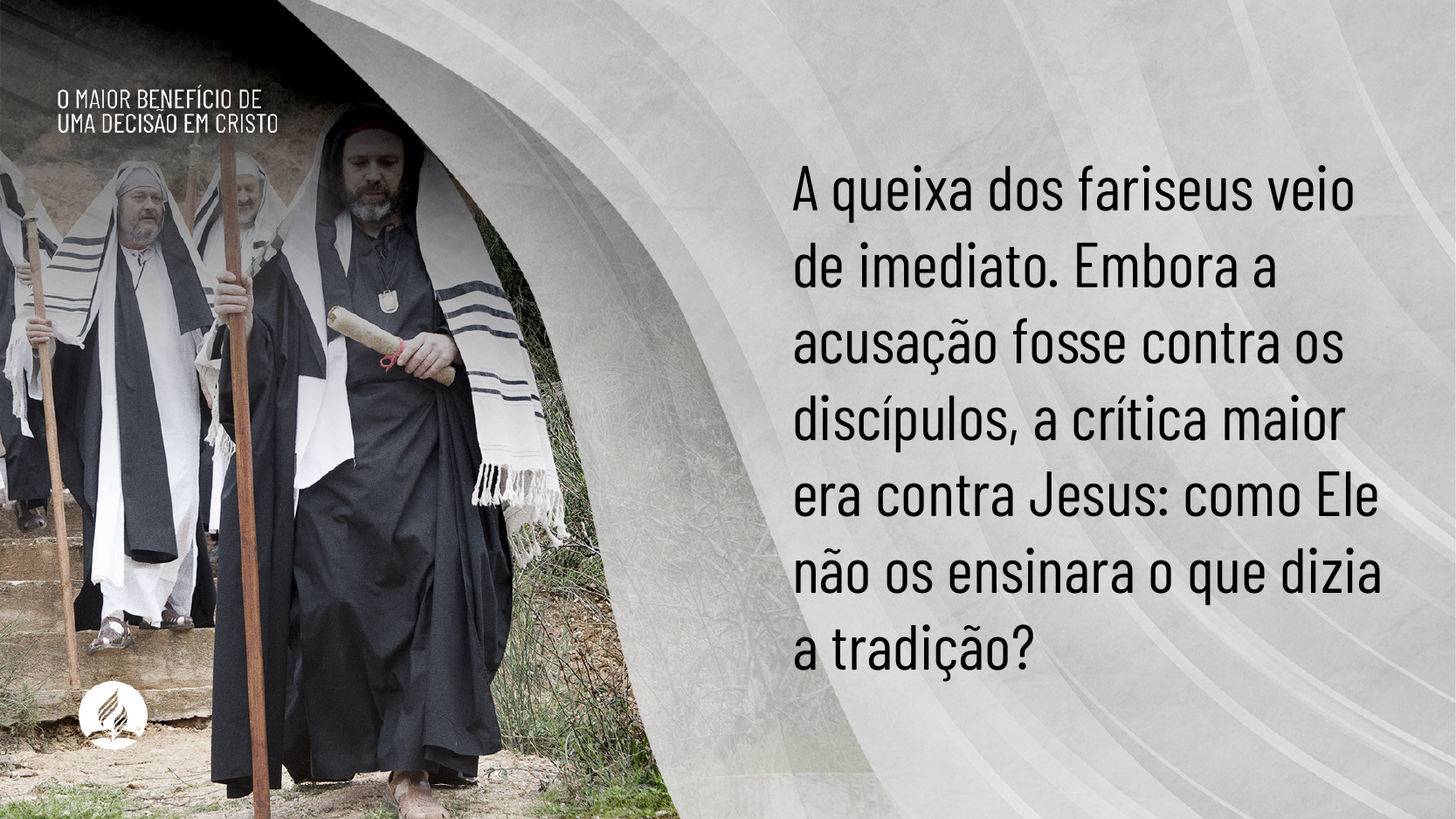

A queixa dos fariseus veio de imediato. Embora a acusação fosse contra os discípulos, a crítica maior era contra Jesus: como Ele não os ensinara o que dizia a tradição?